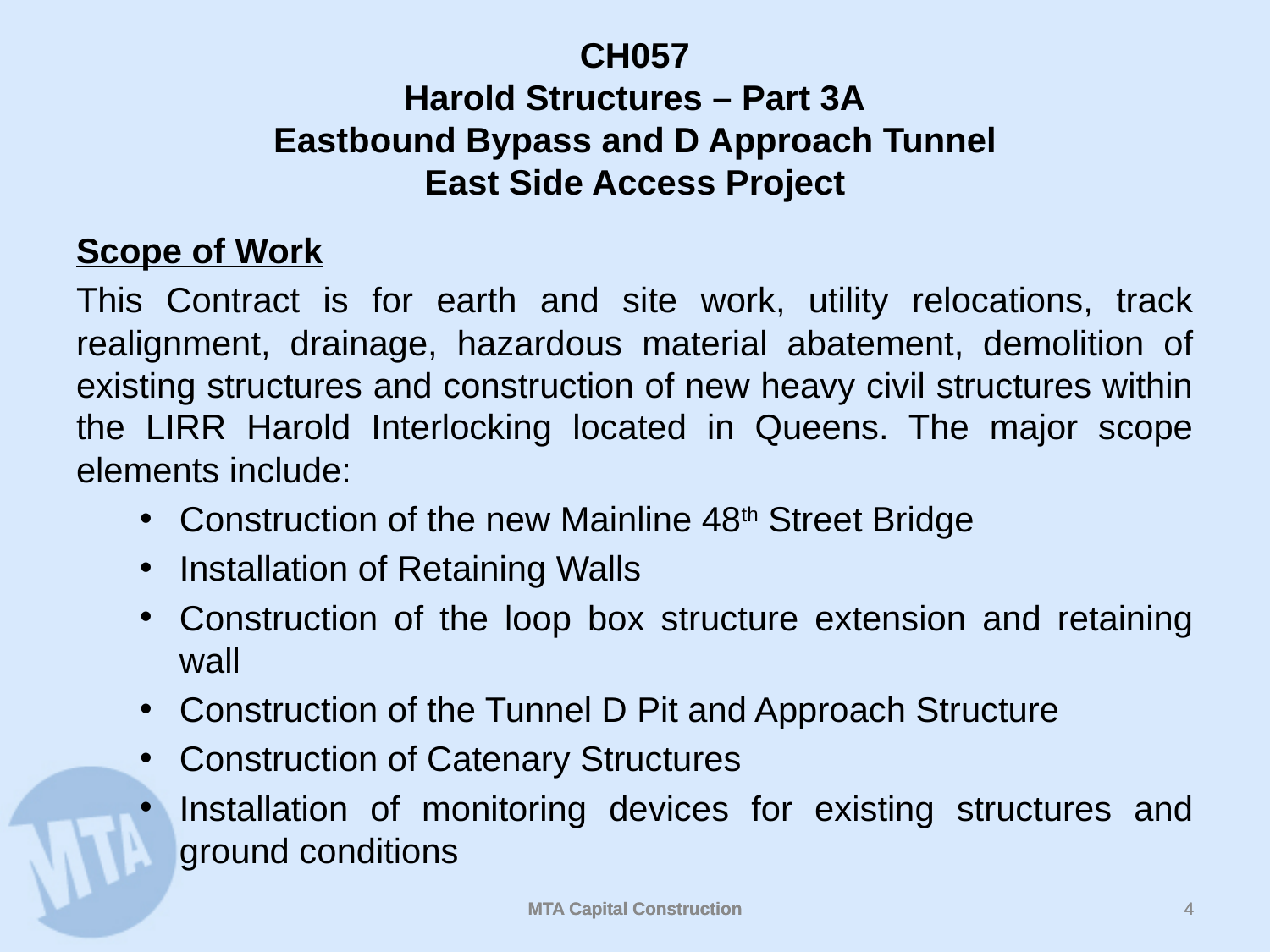

# CH057 Harold Structures – Part 3A Eastbound Bypass and D Approach Tunnel East Side Access Project
Scope of Work
This Contract is for earth and site work, utility relocations, track realignment, drainage, hazardous material abatement, demolition of existing structures and construction of new heavy civil structures within the LIRR Harold Interlocking located in Queens. The major scope elements include:
Construction of the new Mainline 48th Street Bridge
Installation of Retaining Walls
Construction of the loop box structure extension and retaining wall
Construction of the Tunnel D Pit and Approach Structure
Construction of Catenary Structures
Installation of monitoring devices for existing structures and ground conditions
MTA Capital Construction
4